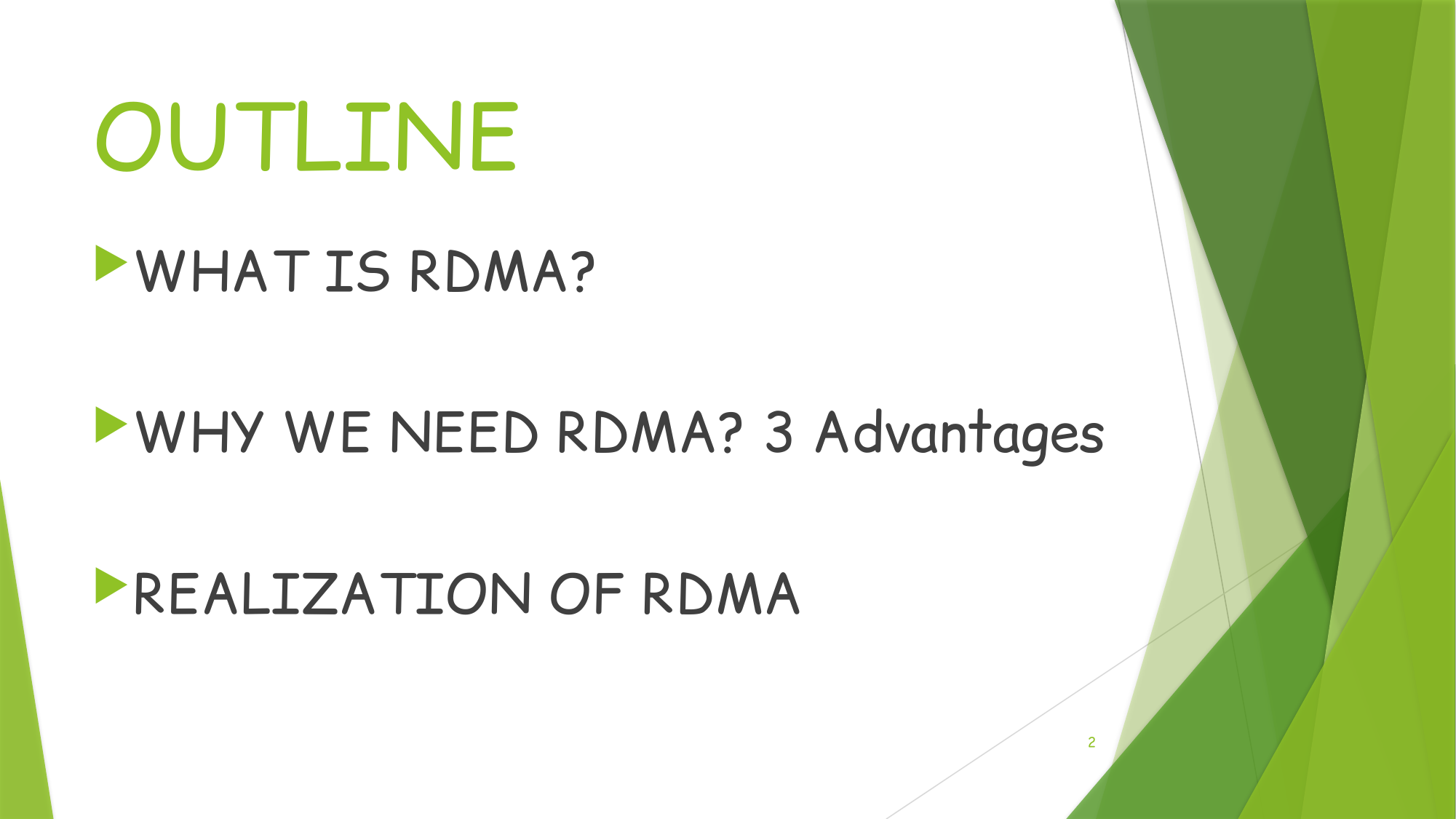

# OUTLINE
WHAT IS RDMA?

WHY WE NEED RDMA? 3 Advantages

REALIZATION OF RDMA
2